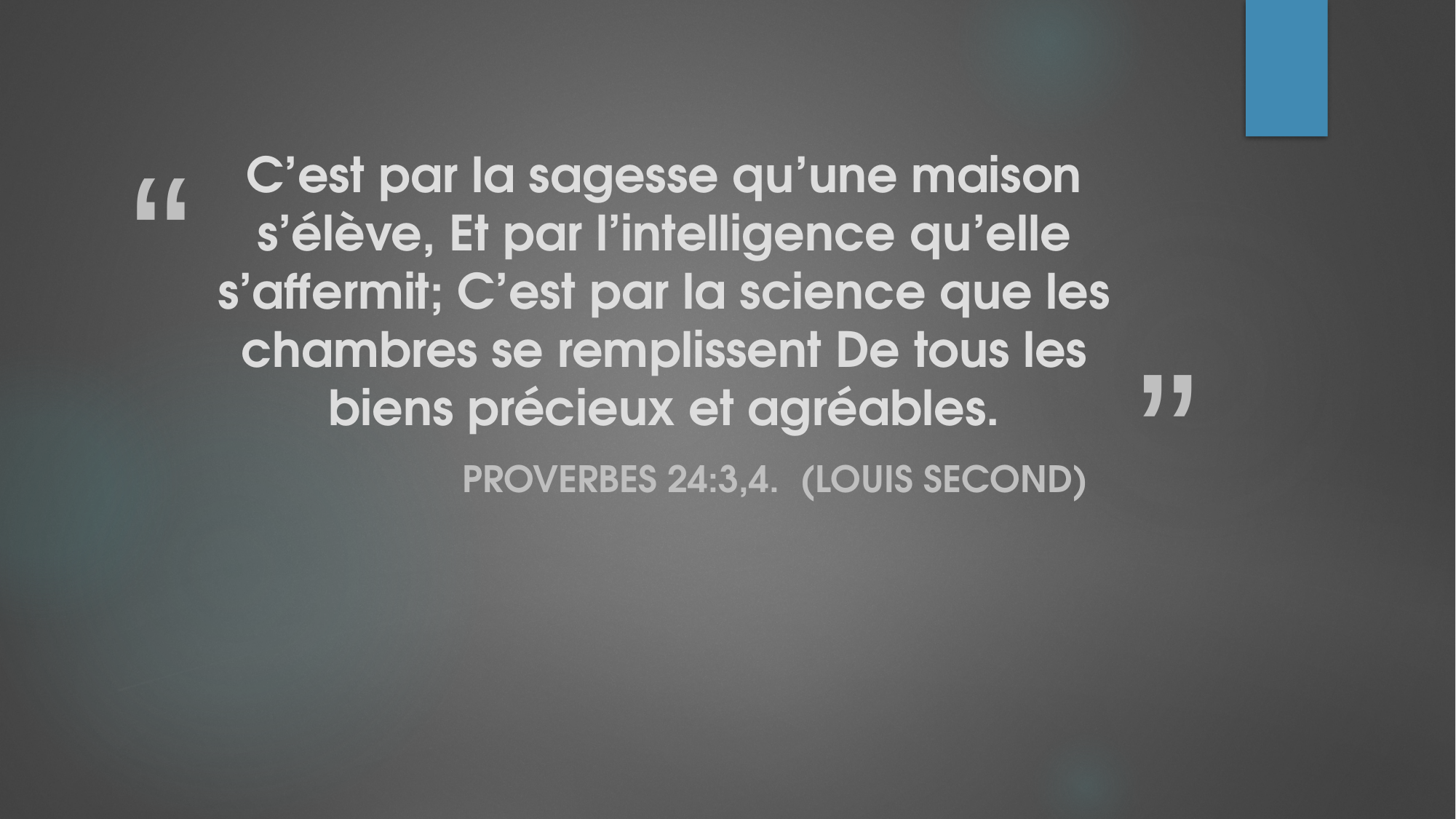

# C’est par la sagesse qu’une maison s’élève, Et par l’intelligence qu’elle s’affermit; C’est par la science que les chambres se remplissent De tous les biens précieux et agréables.

 Proverbes 24:3,4.  (Louis Second)